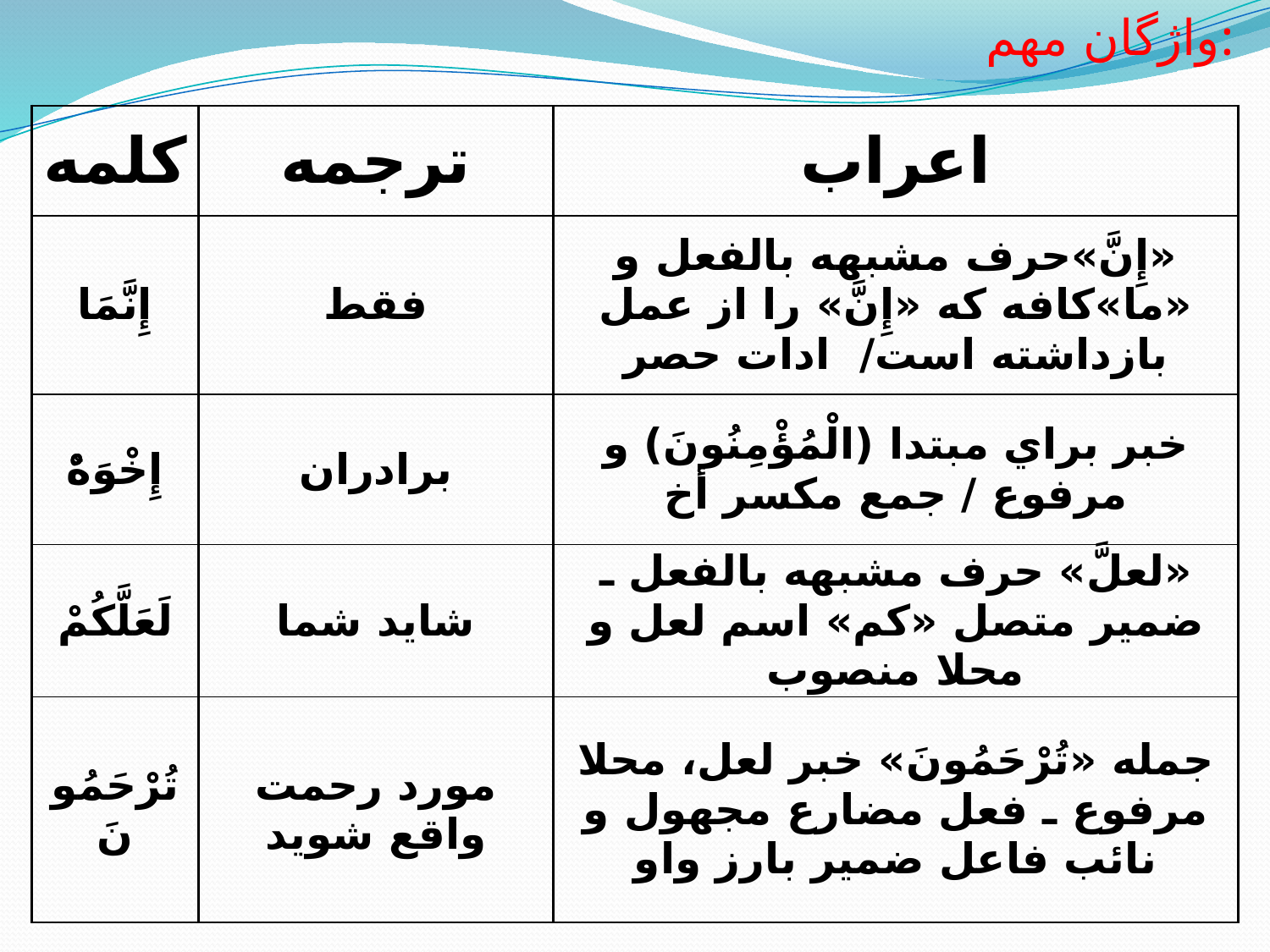

واژگان مهم:
| کلمه | ترجمه | اعراب |
| --- | --- | --- |
| إِنَّمَا | فقط | «إِنَّ»حرف مشبهه بالفعل و «ما»کافه که «إِنَّ» را از عمل بازداشته است/ ادات حصر |
| إِخْوَهٌْْ | برادران | خبر براي مبتدا (الْمُؤْمِنُونَ) و مرفوع / جمع مکسر أخ |
| لَعَلَّكُمْ | شايد شما | «لعلَّ» حرف مشبهه بالفعل ـ ضمير متصل «کم» اسم لعل و محلا منصوب |
| تُرْحَمُونَ | مورد رحمت واقع شويد | جمله «تُرْحَمُونَ» خبر لعل، محلا مرفوع ـ فعل مضارع مجهول و نائب فاعل ضمير بارز واو |